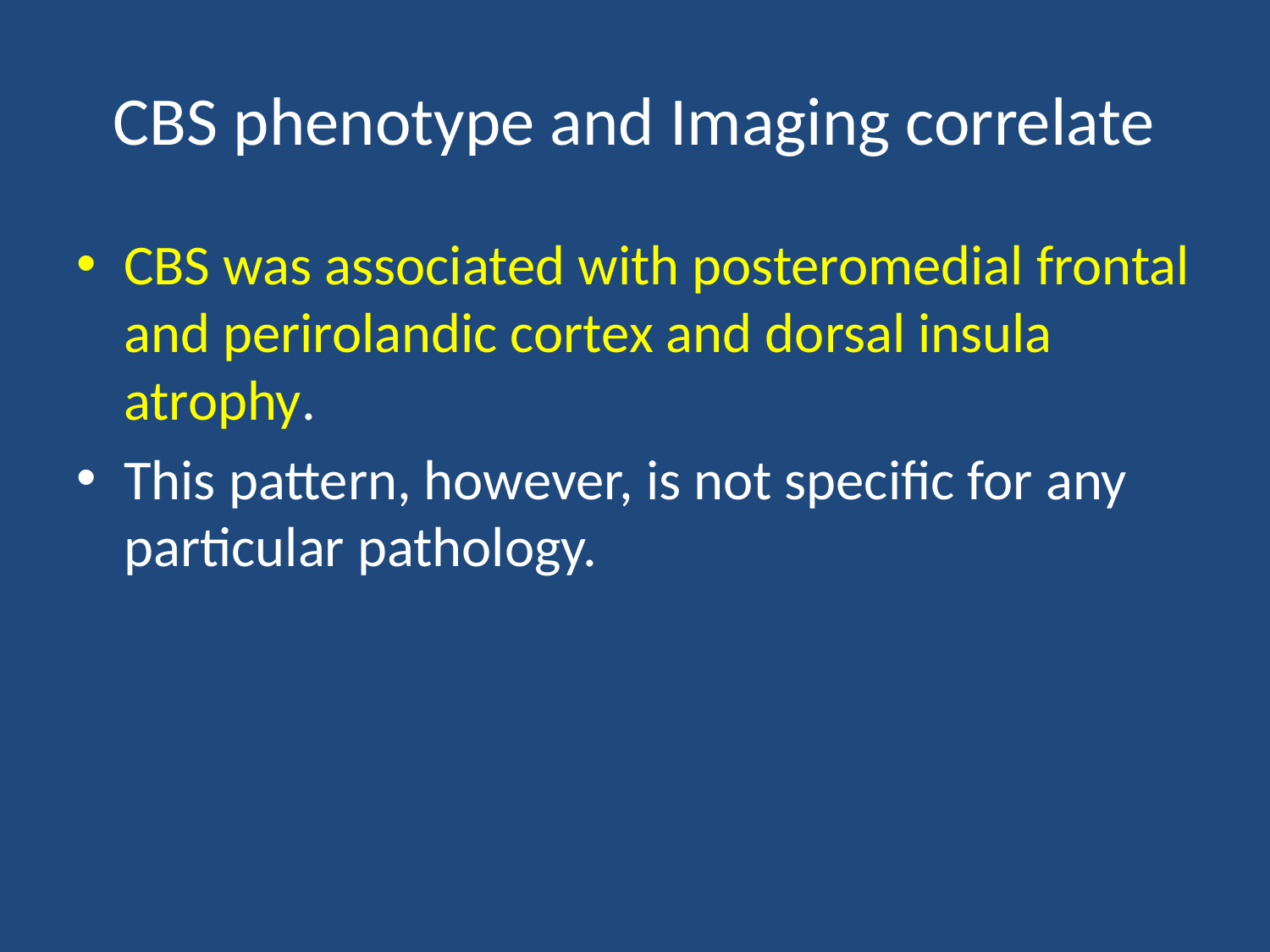

# CBS phenotype and Imaging correlate
CBS was associated with posteromedial frontal and perirolandic cortex and dorsal insula atrophy.
This pattern, however, is not specific for any particular pathology.